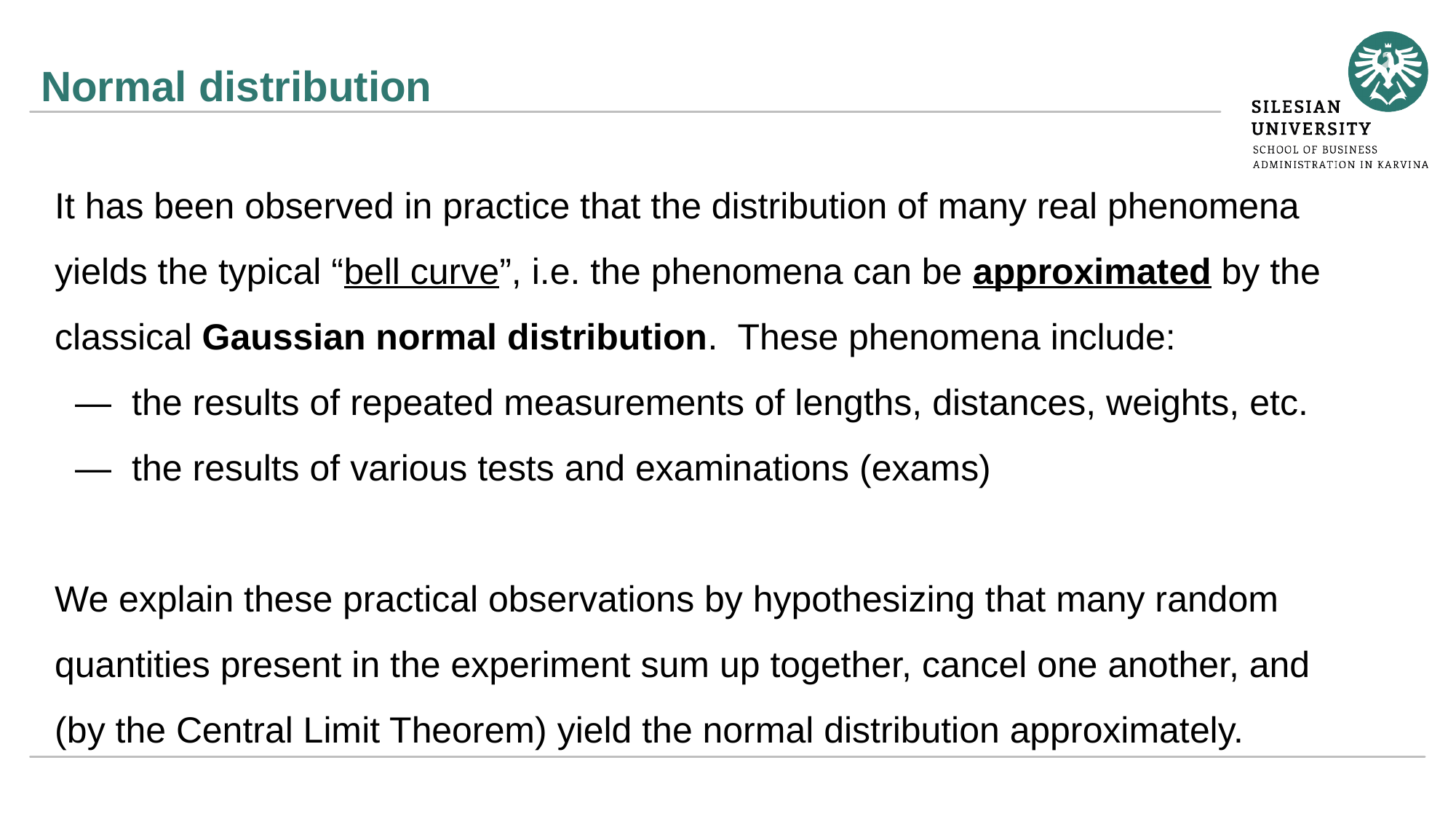

# Normal distribution
It has been observed in practice that the distribution of many real phenomena yields the typical “bell curve”, i.e. the phenomena can be approximated by the classical Gaussian normal distribution.  These phenomena include:
  —  the results of repeated measurements of lengths, distances, weights, etc.
  —  the results of various tests and examinations (exams)

We explain these practical observations by hypothesizing that many random quantities present in the experiment sum up together, cancel one another, and
(by the Central Limit Theorem) yield the normal distribution approximately.